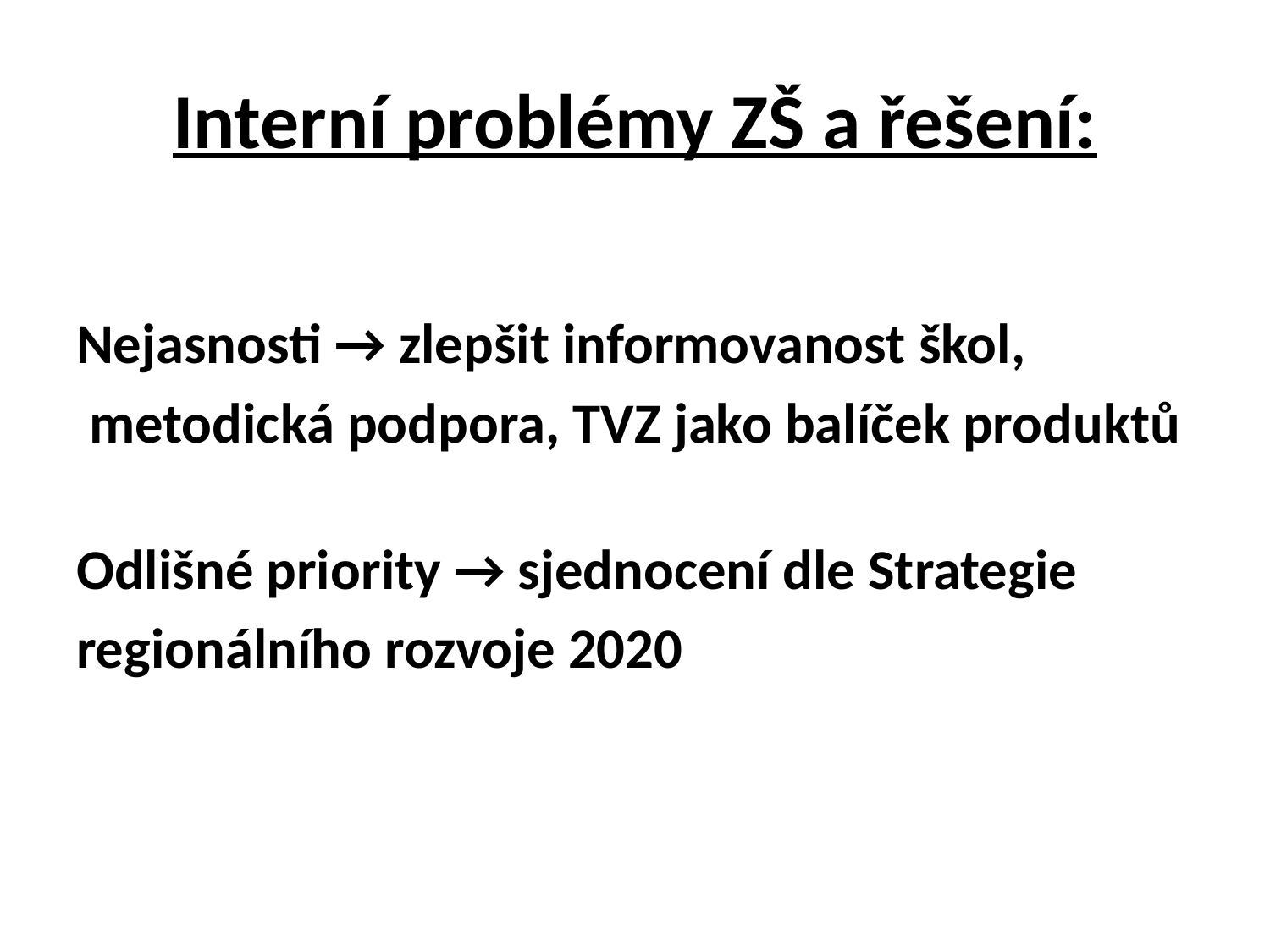

# Interní problémy ZŠ a řešení:

Nejasnosti → zlepšit informovanost škol,
 metodická podpora, TVZ jako balíček produktů
Odlišné priority → sjednocení dle Strategie
regionálního rozvoje 2020